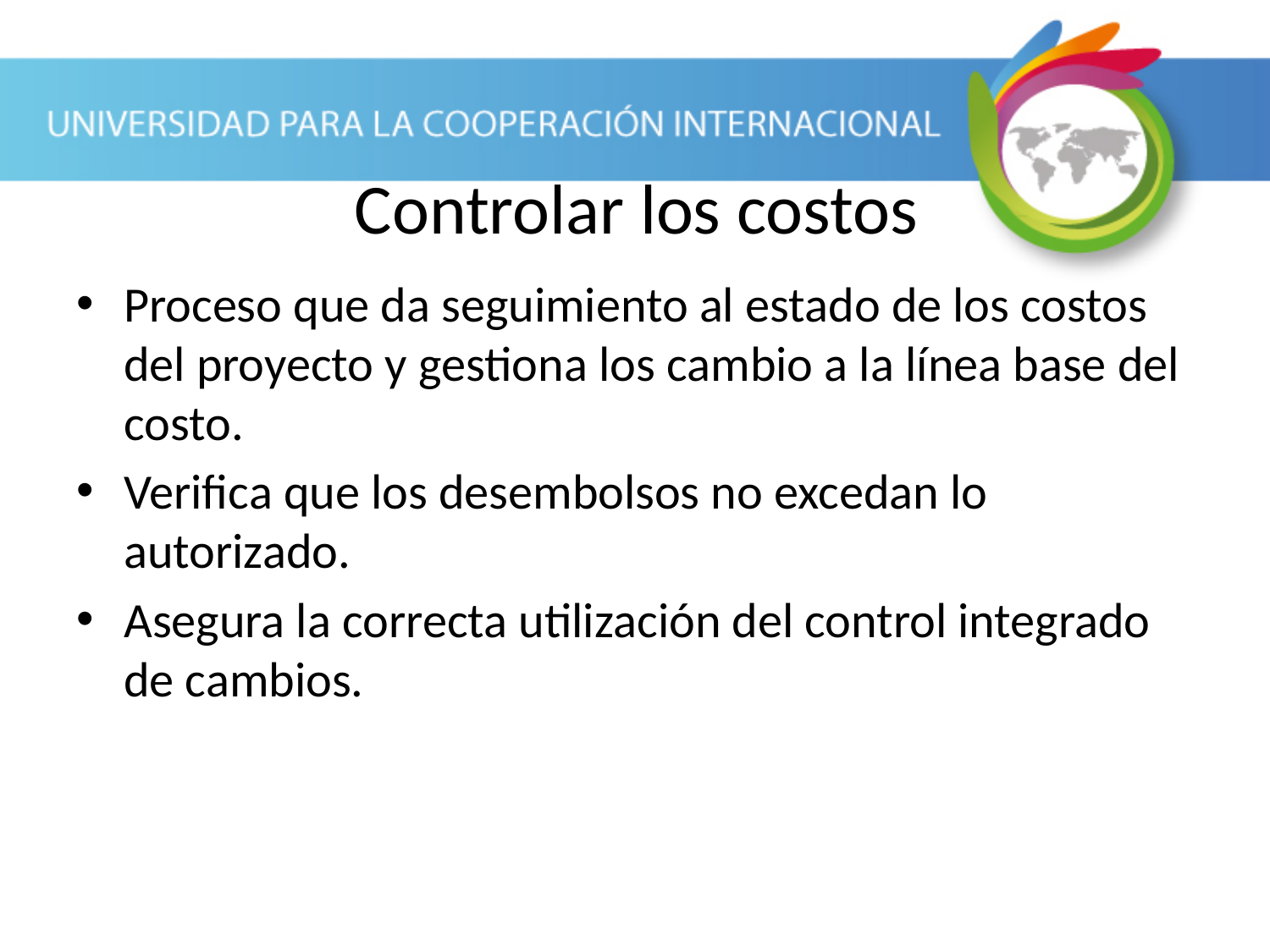

# Controlar los costos
Proceso que da seguimiento al estado de los costos del proyecto y gestiona los cambio a la línea base del costo.
Verifica que los desembolsos no excedan lo autorizado.
Asegura la correcta utilización del control integrado de cambios.